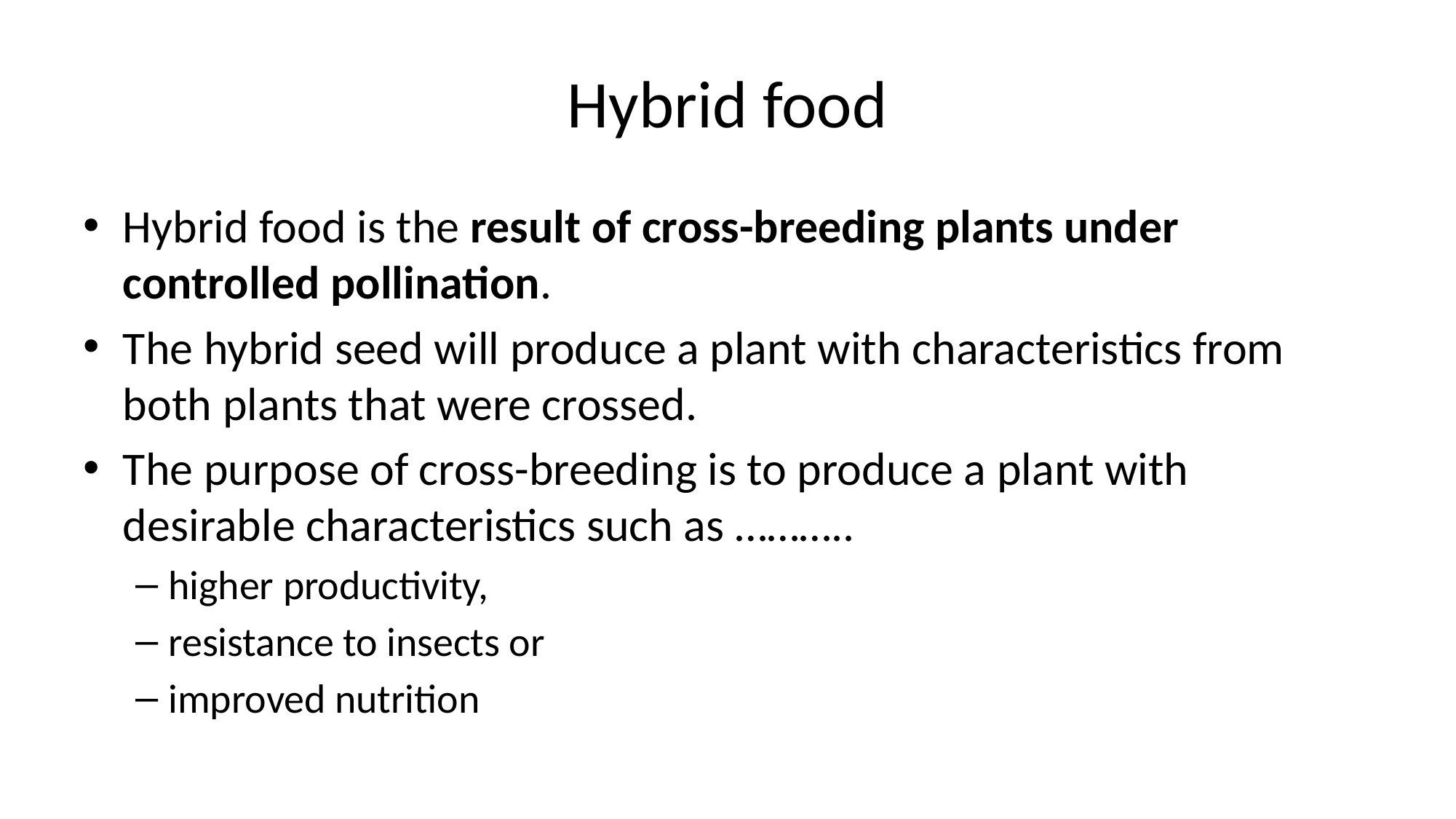

# Hybrid food
Hybrid food is the result of cross-breeding plants under controlled pollination.
The hybrid seed will produce a plant with characteristics from both plants that were crossed.
The purpose of cross-breeding is to produce a plant with desirable characteristics such as ………..
higher productivity,
resistance to insects or
improved nutrition